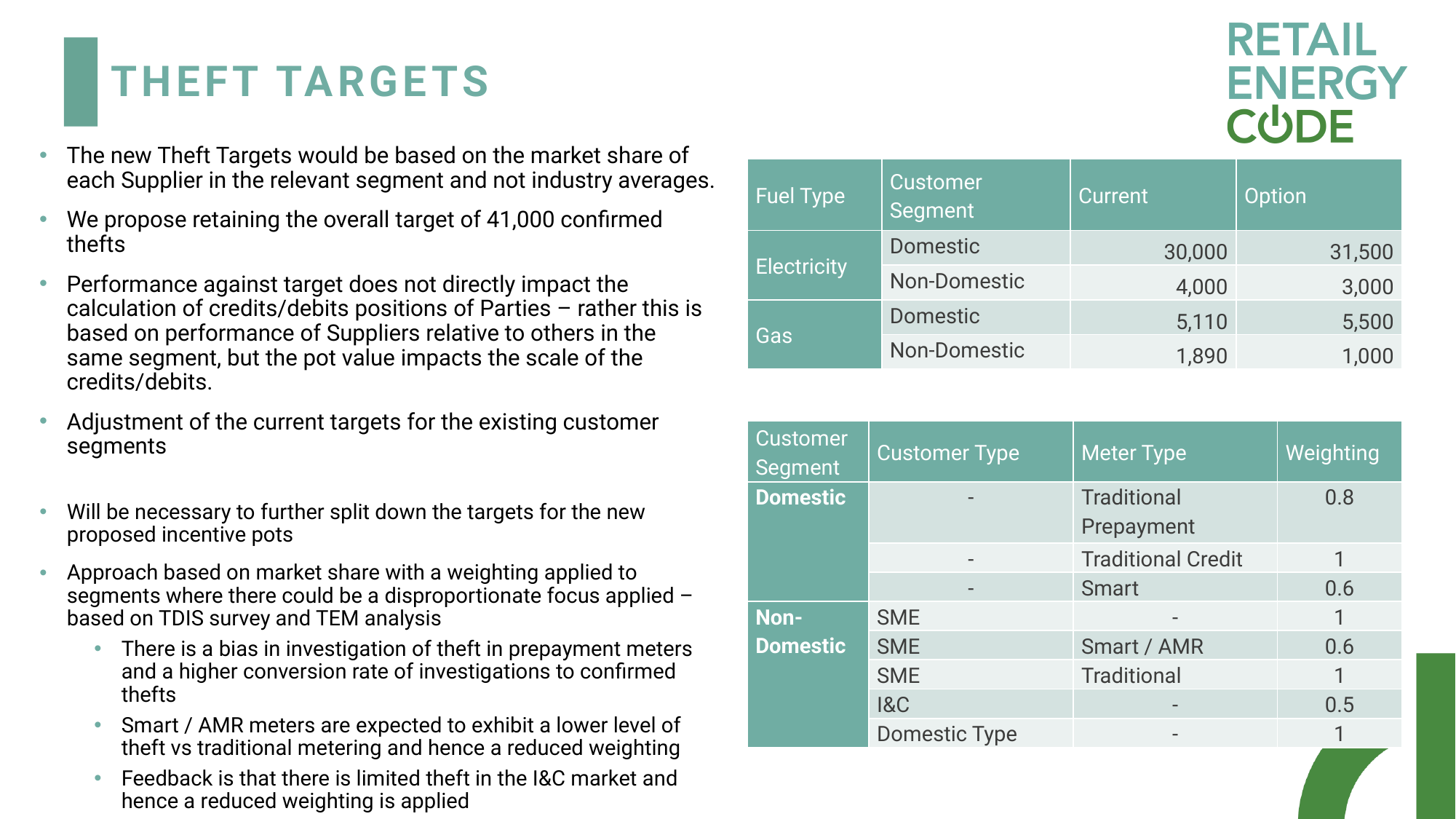

# Theft Targets
The new Theft Targets would be based on the market share of each Supplier in the relevant segment and not industry averages.
We propose retaining the overall target of 41,000 confirmed thefts
Performance against target does not directly impact the calculation of credits/debits positions of Parties – rather this is based on performance of Suppliers relative to others in the same segment, but the pot value impacts the scale of the credits/debits.
Adjustment of the current targets for the existing customer segments
| Fuel Type | Customer Segment | Current | Option |
| --- | --- | --- | --- |
| Electricity | Domestic | 30,000 | 31,500 |
|  | Non-Domestic | 4,000 | 3,000 |
| Gas | Domestic | 5,110 | 5,500 |
|  | Non-Domestic | 1,890 | 1,000 |
| Customer Segment | Customer Type | Meter Type | Weighting |
| --- | --- | --- | --- |
| Domestic | - | Traditional Prepayment | 0.8 |
|  | - | Traditional Credit | 1 |
|  | - | Smart | 0.6 |
| Non-Domestic | SME | - | 1 |
|  | SME | Smart / AMR | 0.6 |
|  | SME | Traditional | 1 |
|  | I&C | - | 0.5 |
|  | Domestic Type | - | 1 |
Will be necessary to further split down the targets for the new proposed incentive pots
Approach based on market share with a weighting applied to segments where there could be a disproportionate focus applied – based on TDIS survey and TEM analysis
There is a bias in investigation of theft in prepayment meters and a higher conversion rate of investigations to confirmed thefts
Smart / AMR meters are expected to exhibit a lower level of theft vs traditional metering and hence a reduced weighting
Feedback is that there is limited theft in the I&C market and hence a reduced weighting is applied